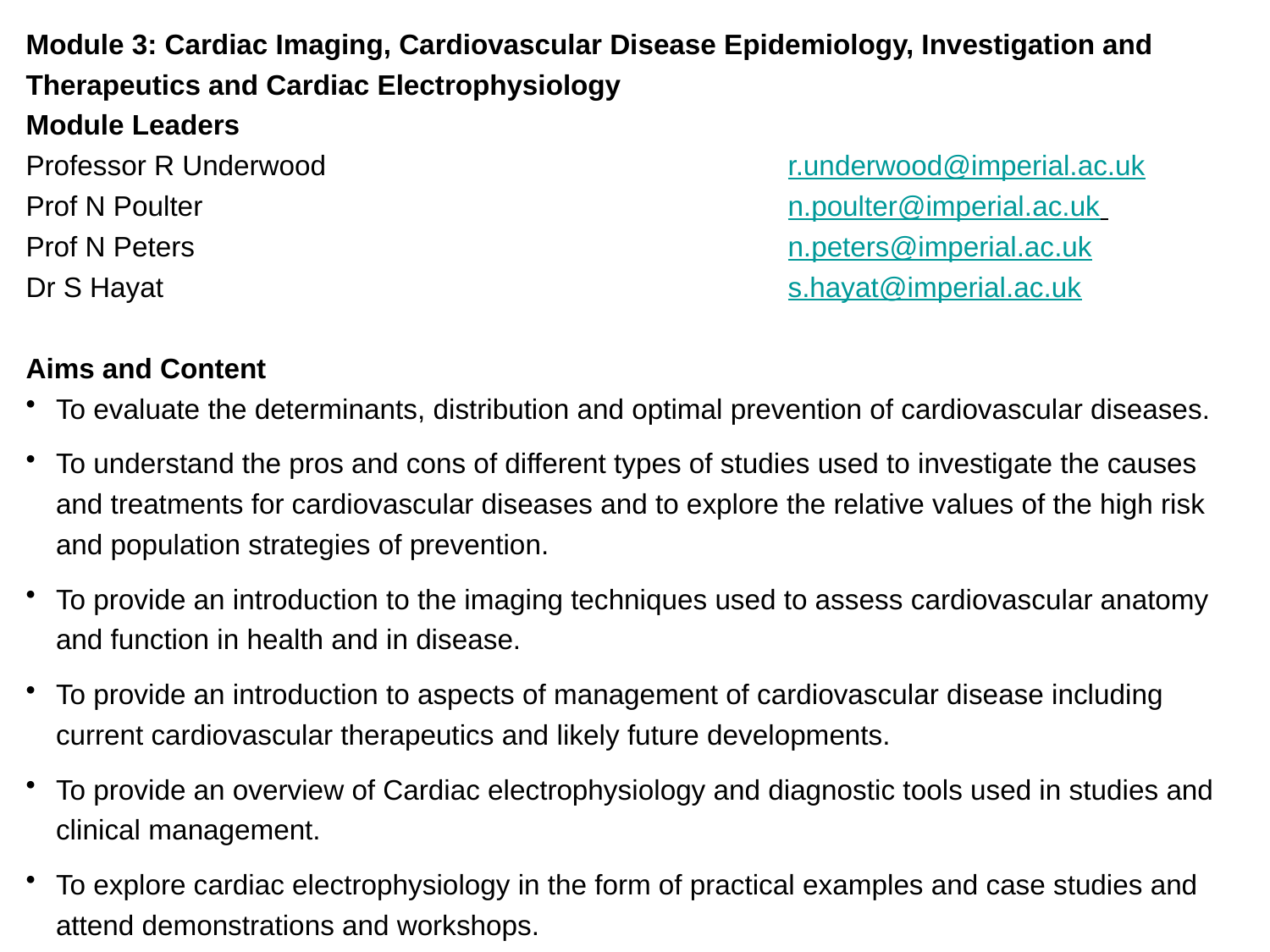

Module 3: Cardiac Imaging, Cardiovascular Disease Epidemiology, Investigation and Therapeutics and Cardiac Electrophysiology
Module Leaders
Professor R Underwood				r.underwood@imperial.ac.uk
Prof N Poulter					n.poulter@imperial.ac.uk
Prof N Peters					n.peters@imperial.ac.uk
Dr S Hayat 					s.hayat@imperial.ac.uk
Aims and Content
To evaluate the determinants, distribution and optimal prevention of cardiovascular diseases.
To understand the pros and cons of different types of studies used to investigate the causes and treatments for cardiovascular diseases and to explore the relative values of the high risk and population strategies of prevention.
To provide an introduction to the imaging techniques used to assess cardiovascular anatomy and function in health and in disease.
To provide an introduction to aspects of management of cardiovascular disease including current cardiovascular therapeutics and likely future developments.
To provide an overview of Cardiac electrophysiology and diagnostic tools used in studies and clinical management.
To explore cardiac electrophysiology in the form of practical examples and case studies and attend demonstrations and workshops.